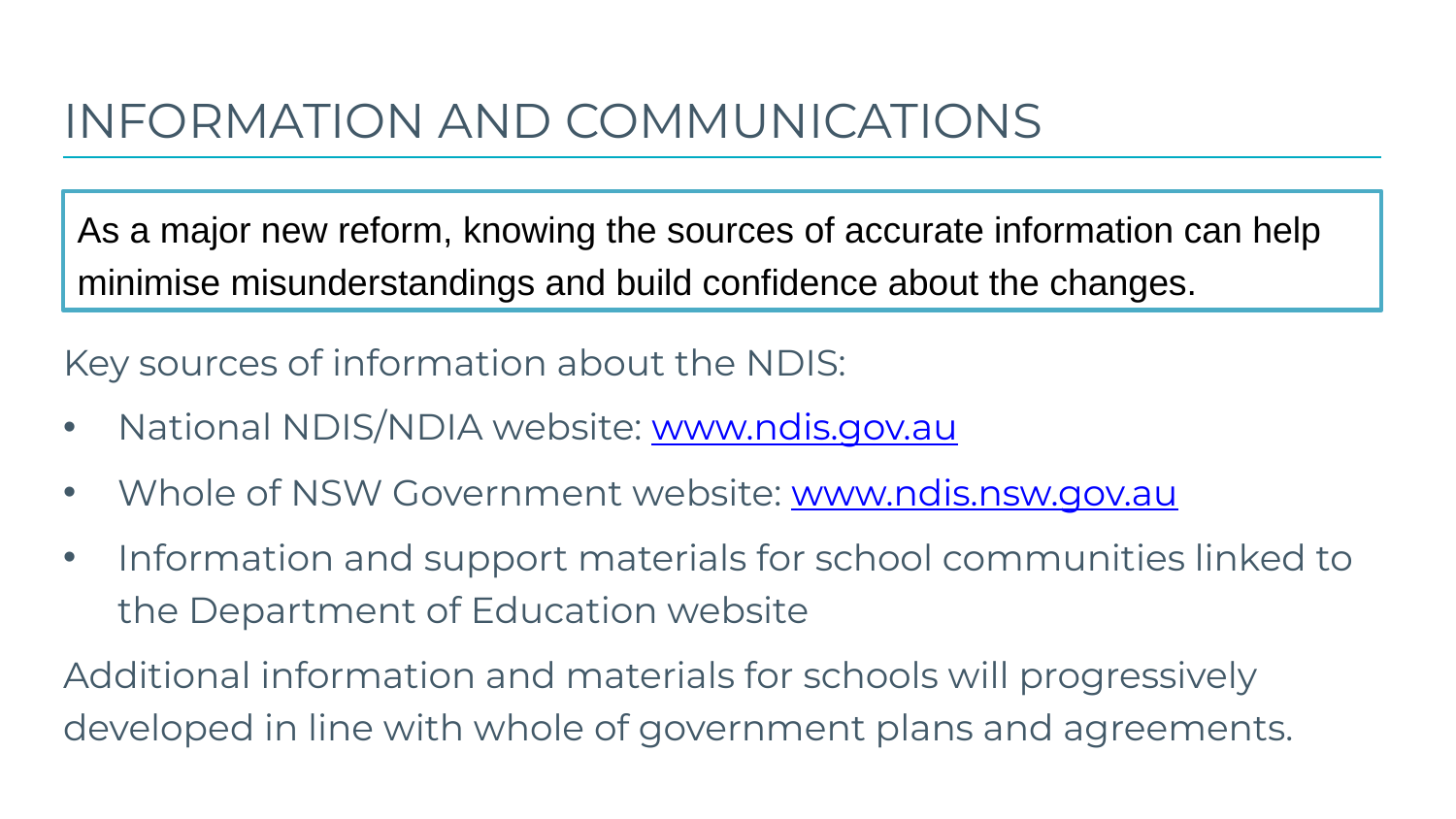

# Information and communications
As a major new reform, knowing the sources of accurate information can help minimise misunderstandings and build confidence about the changes.
Key sources of information about the NDIS:
National NDIS/NDIA website: www.ndis.gov.au
Whole of NSW Government website: www.ndis.nsw.gov.au
Information and support materials for school communities linked to the Department of Education website
Additional information and materials for schools will progressively developed in line with whole of government plans and agreements.